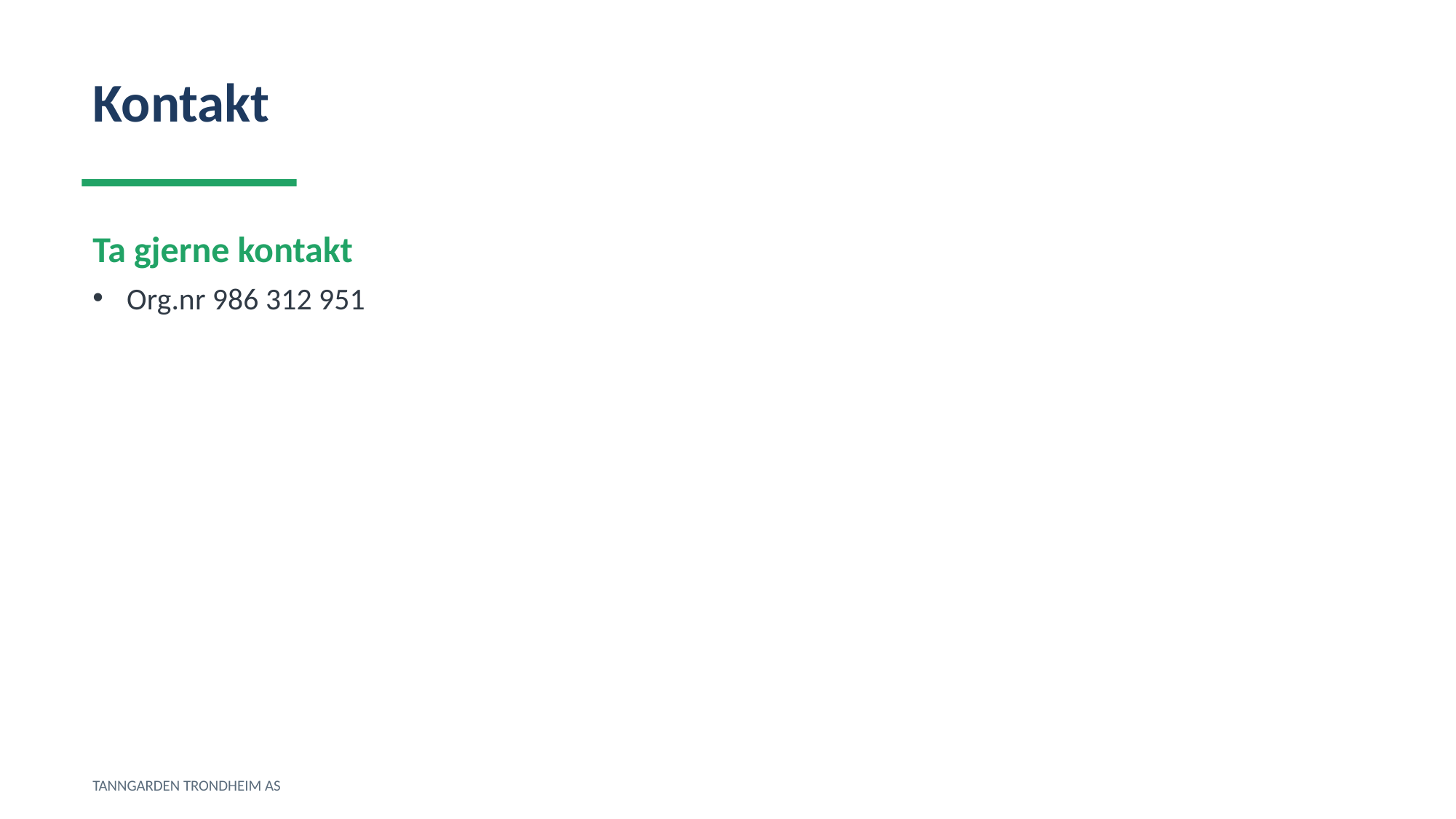

Kontakt

Ta gjerne kontakt
Org.nr 986 312 951
TANNGARDEN TRONDHEIM AS